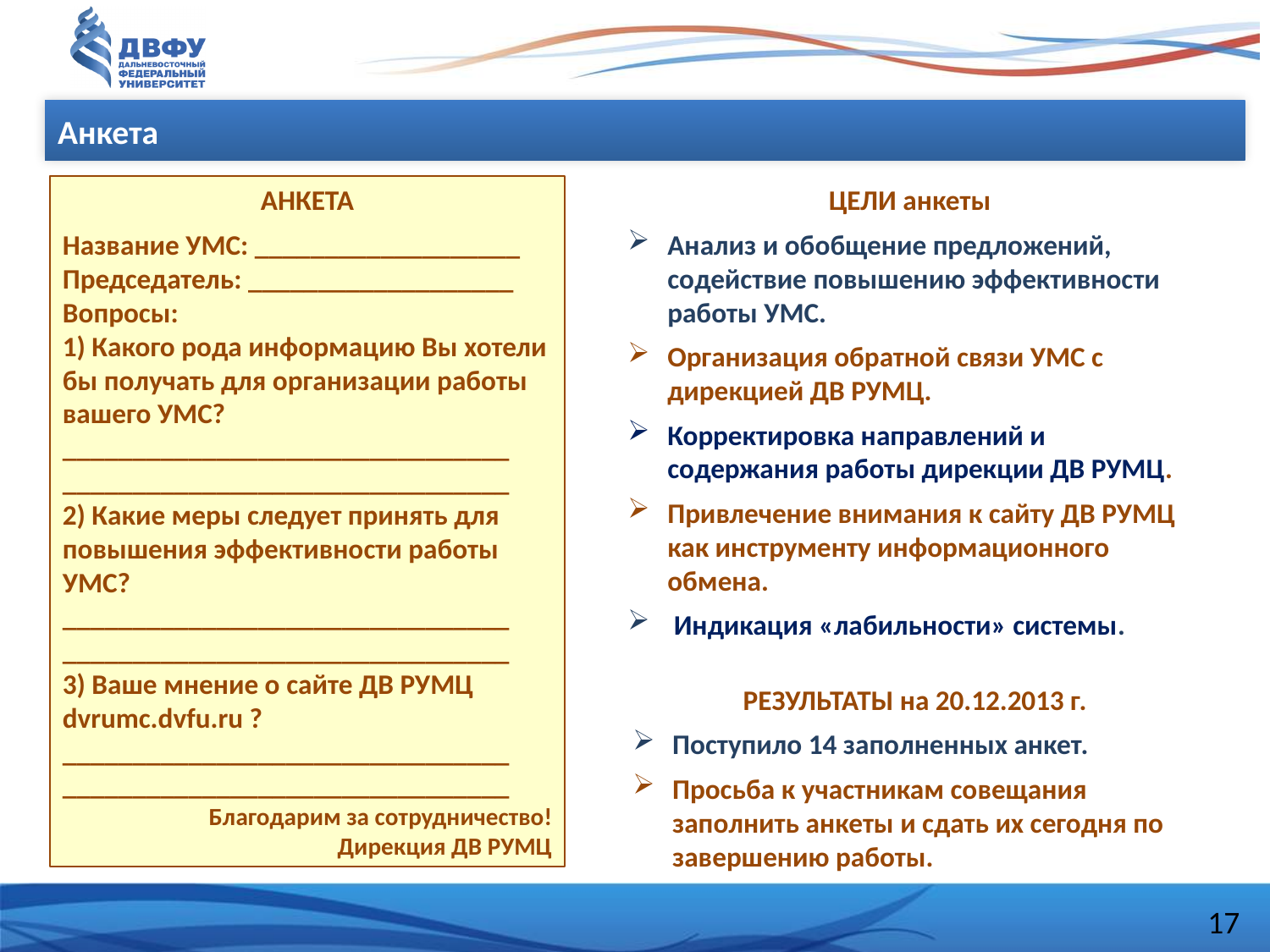

Анкета
АНКЕТА
Название УМС: ___________________
Председатель: ___________________
Вопросы:
1) Какого рода информацию Вы хотели бы получать для организации работы вашего УМС?
________________________________
________________________________
2) Какие меры следует принять для повышения эффективности работы УМС?
________________________________
________________________________
3) Ваше мнение о сайте ДВ РУМЦ  dvrumc.dvfu.ru ?
________________________________
________________________________
Благодарим за сотрудничество!
Дирекция ДВ РУМЦ
ЦЕЛИ анкеты
Анализ и обобщение предложений, содействие повышению эффективности работы УМС.
Организация обратной связи УМС с дирекцией ДВ РУМЦ.
Корректировка направлений и содержания работы дирекции ДВ РУМЦ.
Привлечение внимания к сайту ДВ РУМЦ как инструменту информационного обмена.
 Индикация «лабильности» системы.
РЕЗУЛЬТАТЫ на 20.12.2013 г.
Поступило 14 заполненных анкет.
Просьба к участникам совещания заполнить анкеты и сдать их сегодня по завершению работы.
17